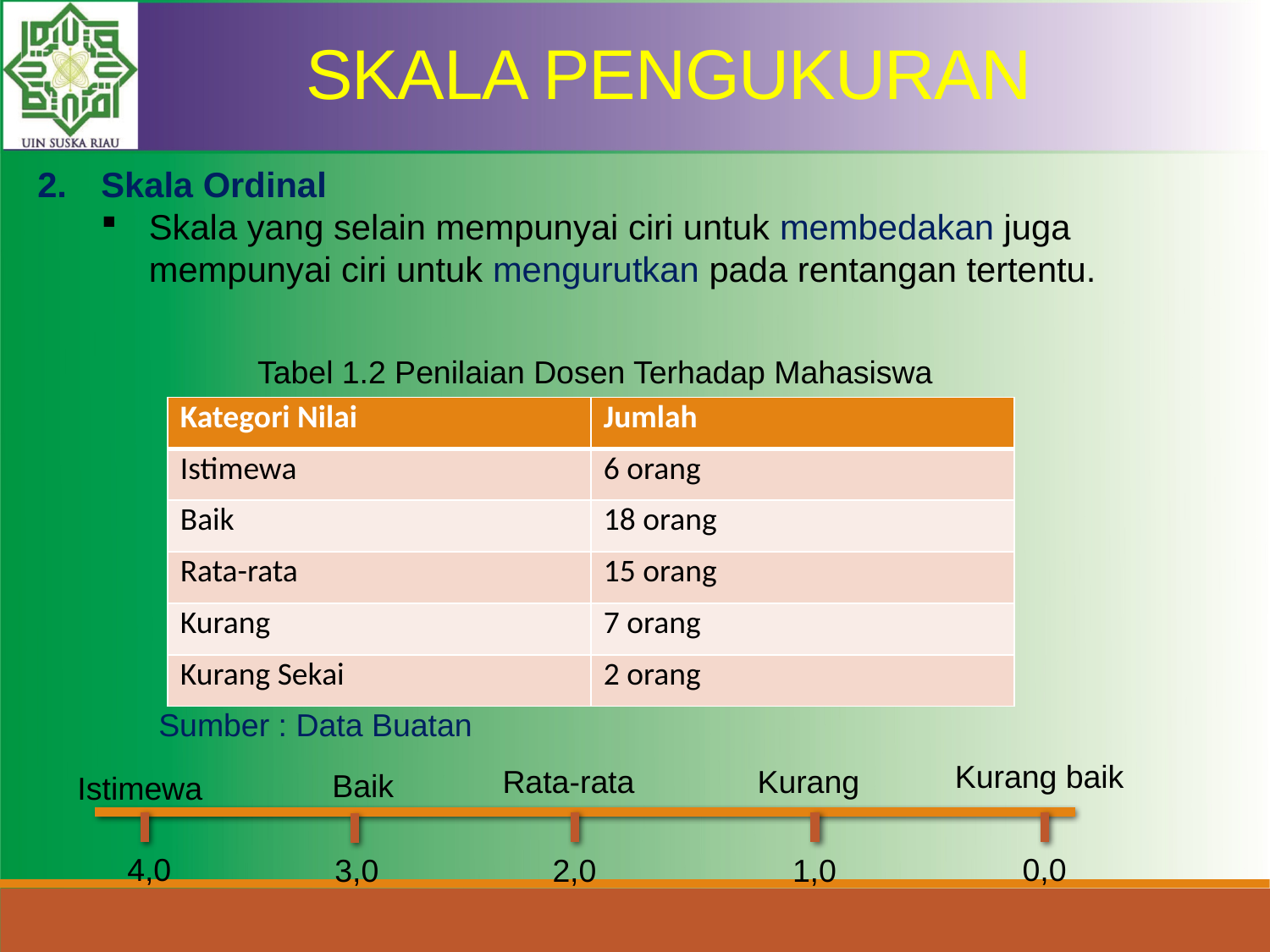

SKALA PENGUKURAN
Skala Ordinal
Skala yang selain mempunyai ciri untuk membedakan juga mempunyai ciri untuk mengurutkan pada rentangan tertentu.
Tabel 1.2 Penilaian Dosen Terhadap Mahasiswa
| Kategori Nilai | Jumlah |
| --- | --- |
| Istimewa | 6 orang |
| Baik | 18 orang |
| Rata-rata | 15 orang |
| Kurang | 7 orang |
| Kurang Sekai | 2 orang |
Sumber : Data Buatan
Kurang baik
Rata-rata
Kurang
Baik
Istimewa
4,0
0,0
3,0
2,0
1,0